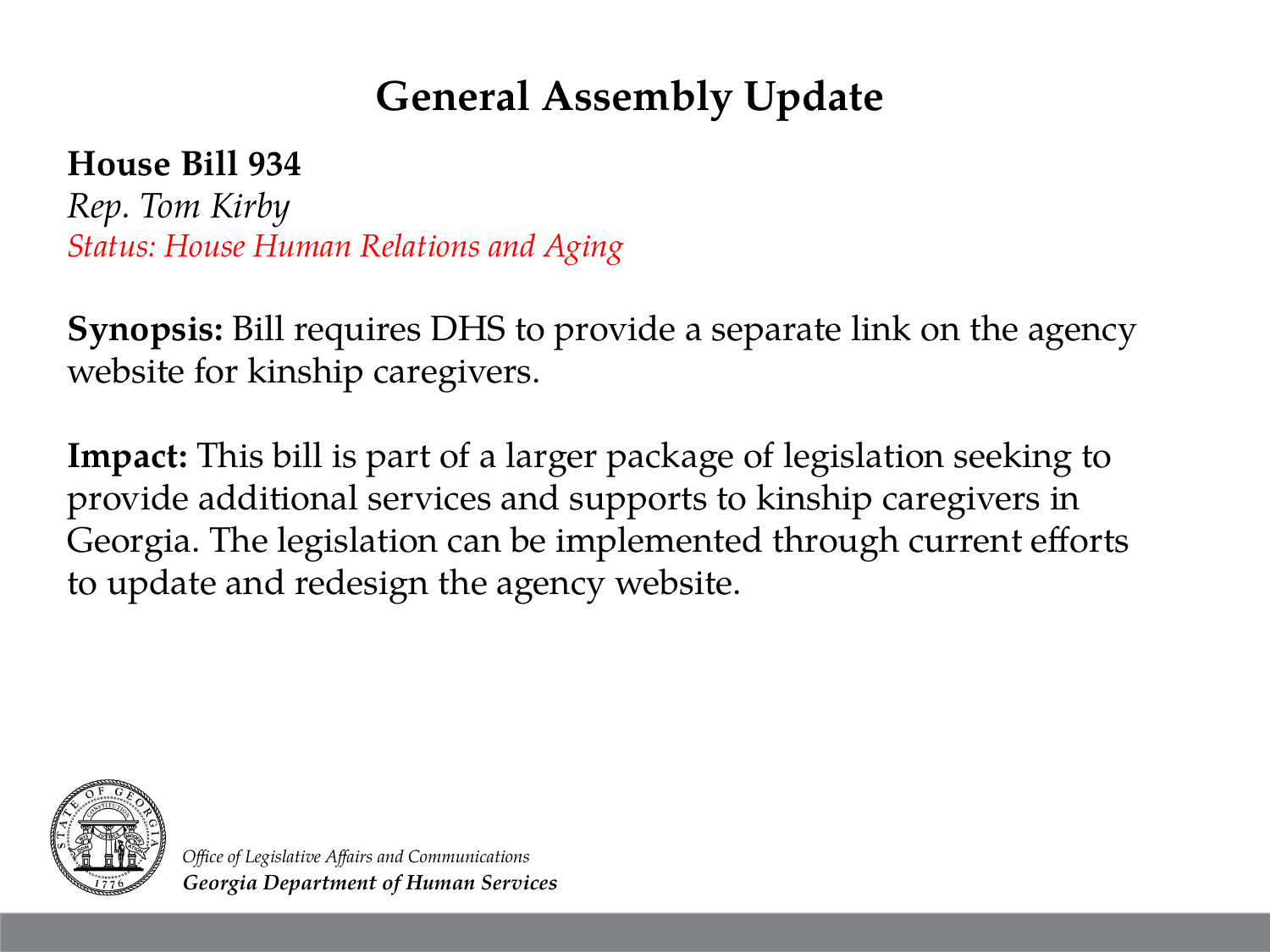

General Assembly Update
House Bill 934
Rep. Tom Kirby
Status: House Human Relations and Aging

Synopsis: Bill requires DHS to provide a separate link on the agency website for kinship caregivers.

Impact: This bill is part of a larger package of legislation seeking to provide additional services and supports to kinship caregivers in Georgia. The legislation can be implemented through current efforts to update and redesign the agency website.
Office of Legislative Affairs and Communications
Georgia Department of Human Services